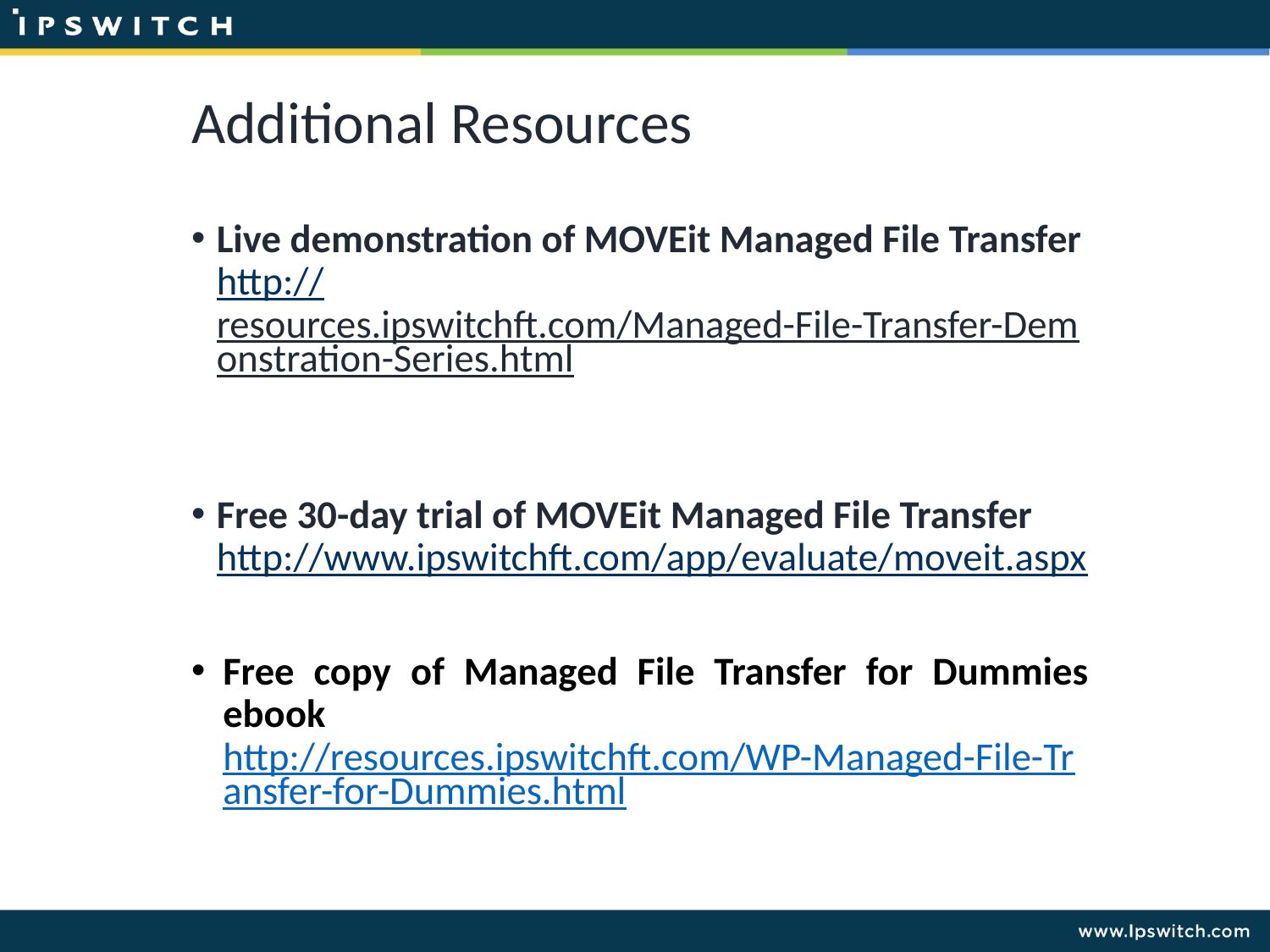

# Additional Resources
Live demonstration of MOVEit Managed File Transfer http://resources.ipswitchft.com/Managed-File-Transfer-Demonstration-Series.html

Free 30-day trial of MOVEit Managed File Transfer http://www.ipswitchft.com/app/evaluate/moveit.aspx

Free copy of Managed File Transfer for Dummies ebookhttp://resources.ipswitchft.com/WP-Managed-File-Transfer-for-Dummies.html